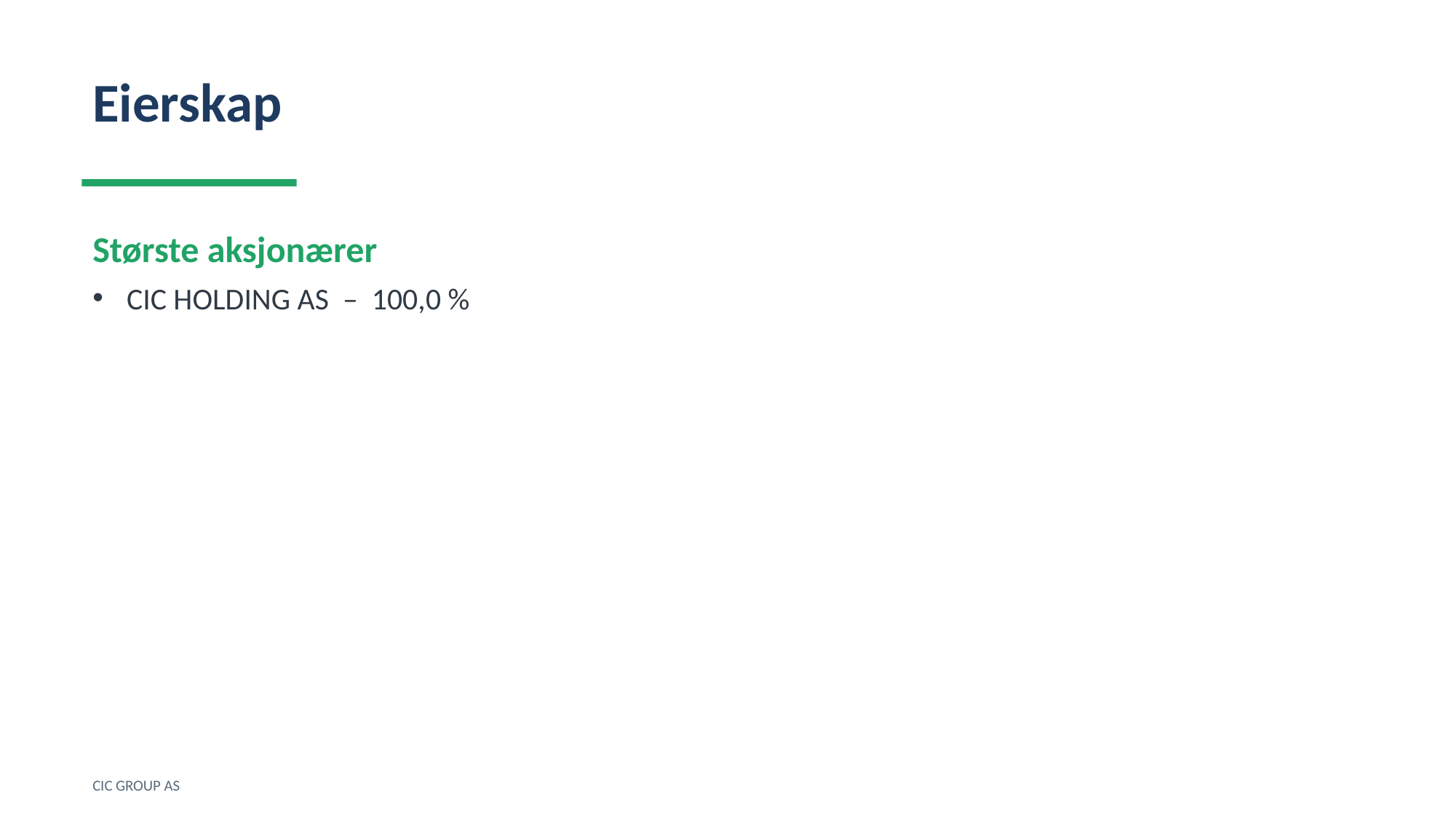

Eierskap

Største aksjonærer
CIC HOLDING AS  –  100,0 %
CIC GROUP AS